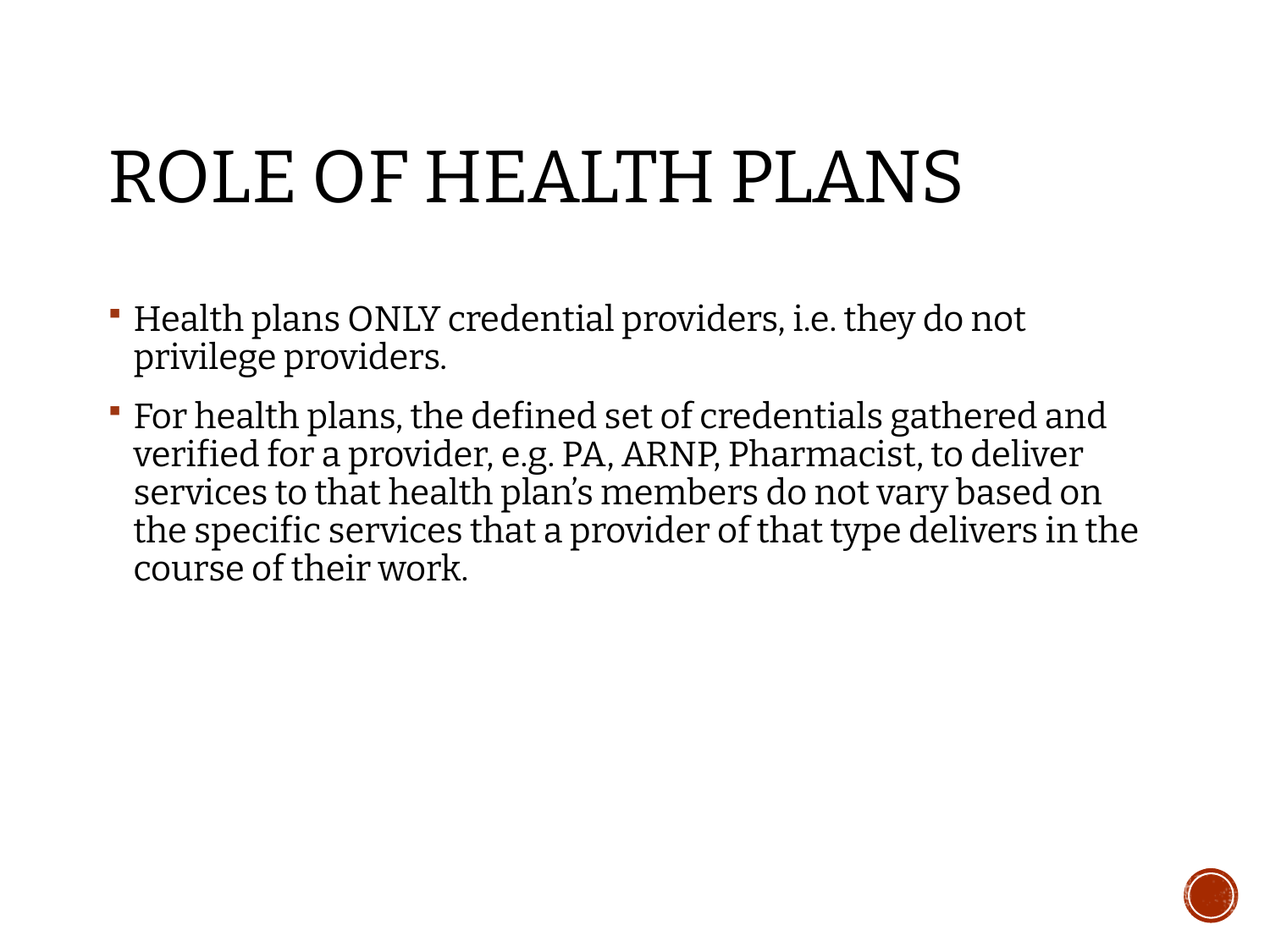

# Role of Health Plans
Health plans ONLY credential providers, i.e. they do not privilege providers.
For health plans, the defined set of credentials gathered and verified for a provider, e.g. PA, ARNP, Pharmacist, to deliver services to that health plan’s members do not vary based on the specific services that a provider of that type delivers in the course of their work.